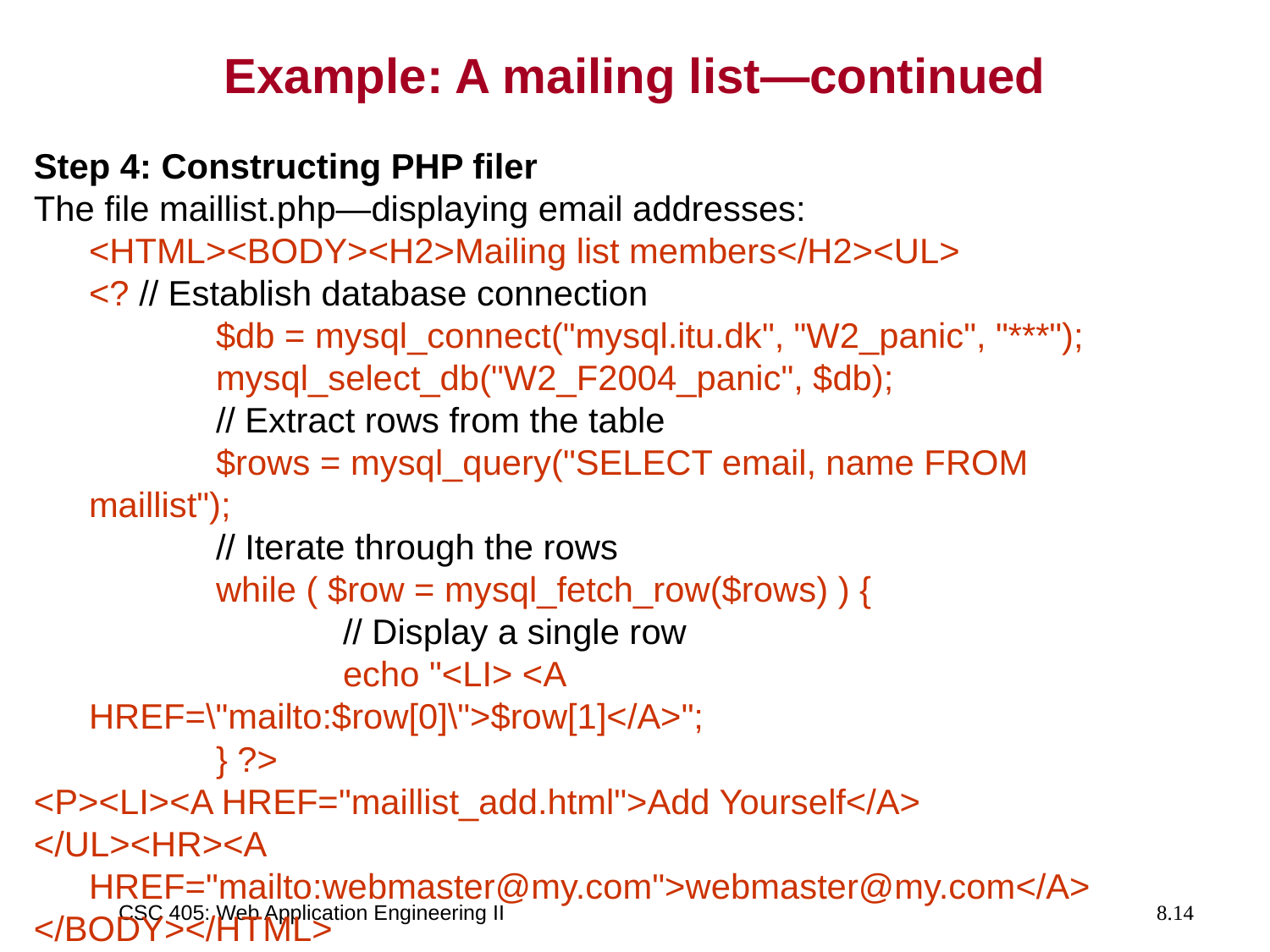

# Example: A mailing list—continued
Step 4: Constructing PHP filer
The file maillist.php—displaying email addresses:
	<HTML><BODY><H2>Mailing list members</H2><UL>
	<? // Establish database connection
		$db = mysql_connect("mysql.itu.dk", "W2_panic", "***");
		mysql_select_db("W2_F2004_panic", $db);
		// Extract rows from the table
		$rows = mysql_query("SELECT email, name FROM maillist");
		// Iterate through the rows
		while ( $row = mysql_fetch_row($rows) ) {
			// Display a single row
			echo "<LI> <A HREF=\"mailto:$row[0]\">$row[1]</A>";
		} ?>
<P><LI><A HREF="maillist_add.html">Add Yourself</A>
</UL><HR><A HREF="mailto:webmaster@my.com">webmaster@my.com</A>
</BODY></HTML>
CSC 405: Web Application Engineering II
8.14